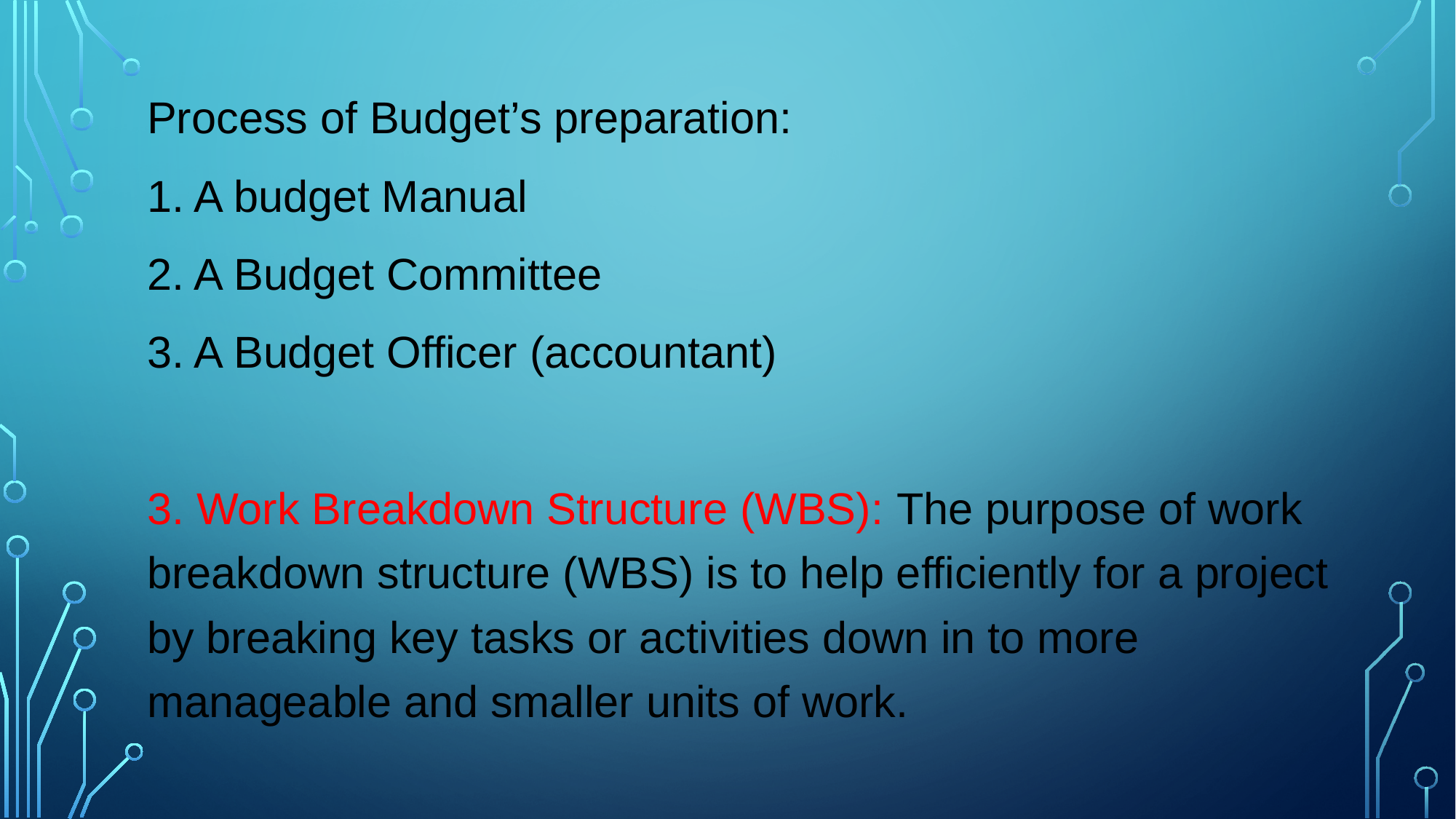

Process of Budget’s preparation:
1. A budget Manual
2. A Budget Committee
3. A Budget Officer (accountant)

3. Work Breakdown Structure (WBS): The purpose of work breakdown structure (WBS) is to help efficiently for a project by breaking key tasks or activities down in to more manageable and smaller units of work.